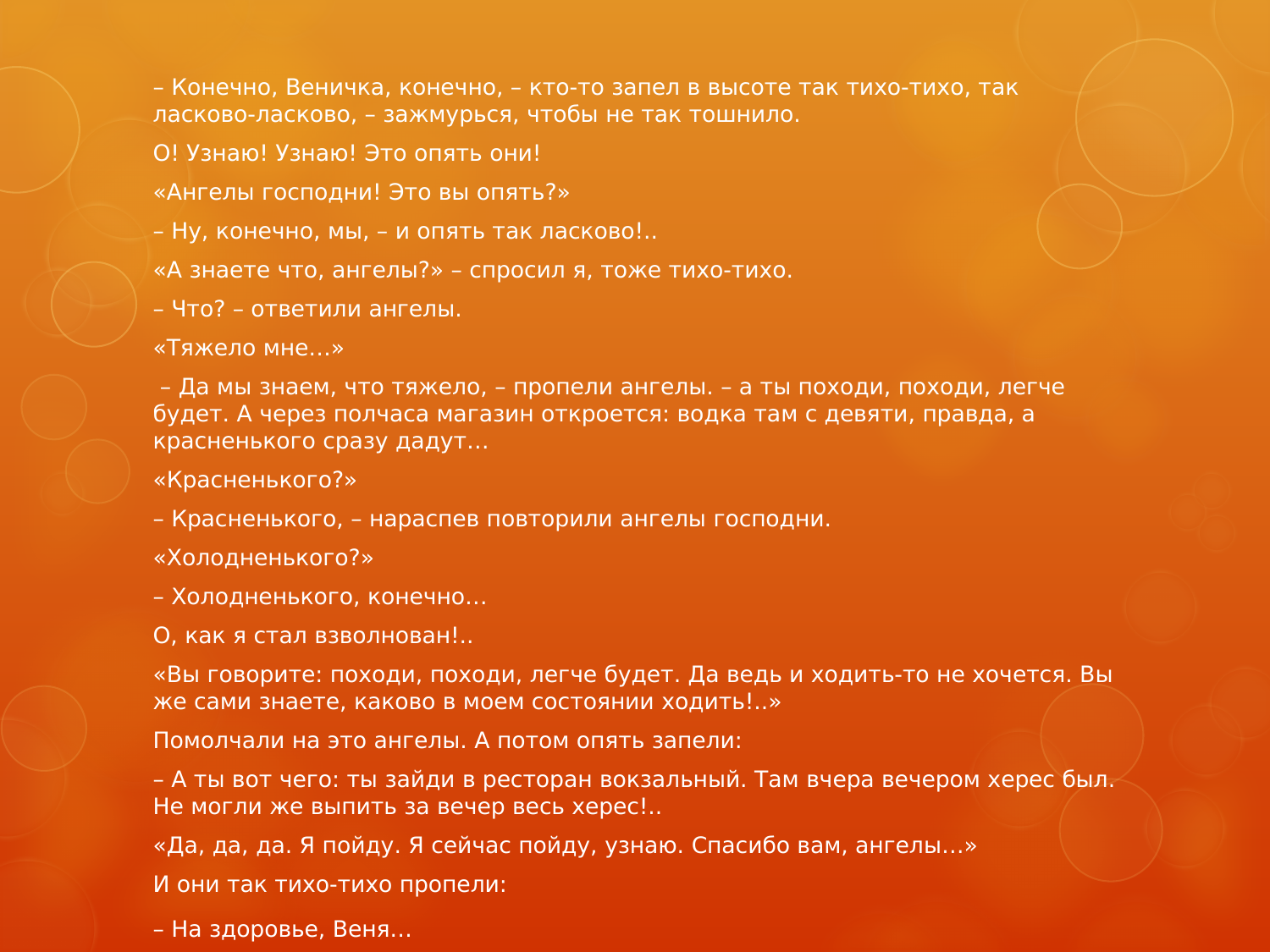

– Конечно, Веничка, конечно, – кто-то запел в высоте так тихо-тихо, так ласково-ласково, – зажмурься, чтобы не так тошнило.
О! Узнаю! Узнаю! Это опять они!
«Ангелы господни! Это вы опять?»
– Ну, конечно, мы, – и опять так ласково!..
«А знаете что, ангелы?» – спросил я, тоже тихо-тихо.
– Что? – ответили ангелы.
«Тяжело мне…»
 – Да мы знаем, что тяжело, – пропели ангелы. – а ты походи, походи, легче будет. А через полчаса магазин откроется: водка там с девяти, правда, а красненького сразу дадут…
«Красненького?»
– Красненького, – нараспев повторили ангелы господни.
«Холодненького?»
– Холодненького, конечно…
О, как я стал взволнован!..
«Вы говорите: походи, походи, легче будет. Да ведь и ходить-то не хочется. Вы же сами знаете, каково в моем состоянии ходить!..»
Помолчали на это ангелы. А потом опять запели:
– А ты вот чего: ты зайди в ресторан вокзальный. Там вчера вечером херес был. Не могли же выпить за вечер весь херес!..
«Да, да, да. Я пойду. Я сейчас пойду, узнаю. Спасибо вам, ангелы…»
И они так тихо-тихо пропели:
– На здоровье, Веня…